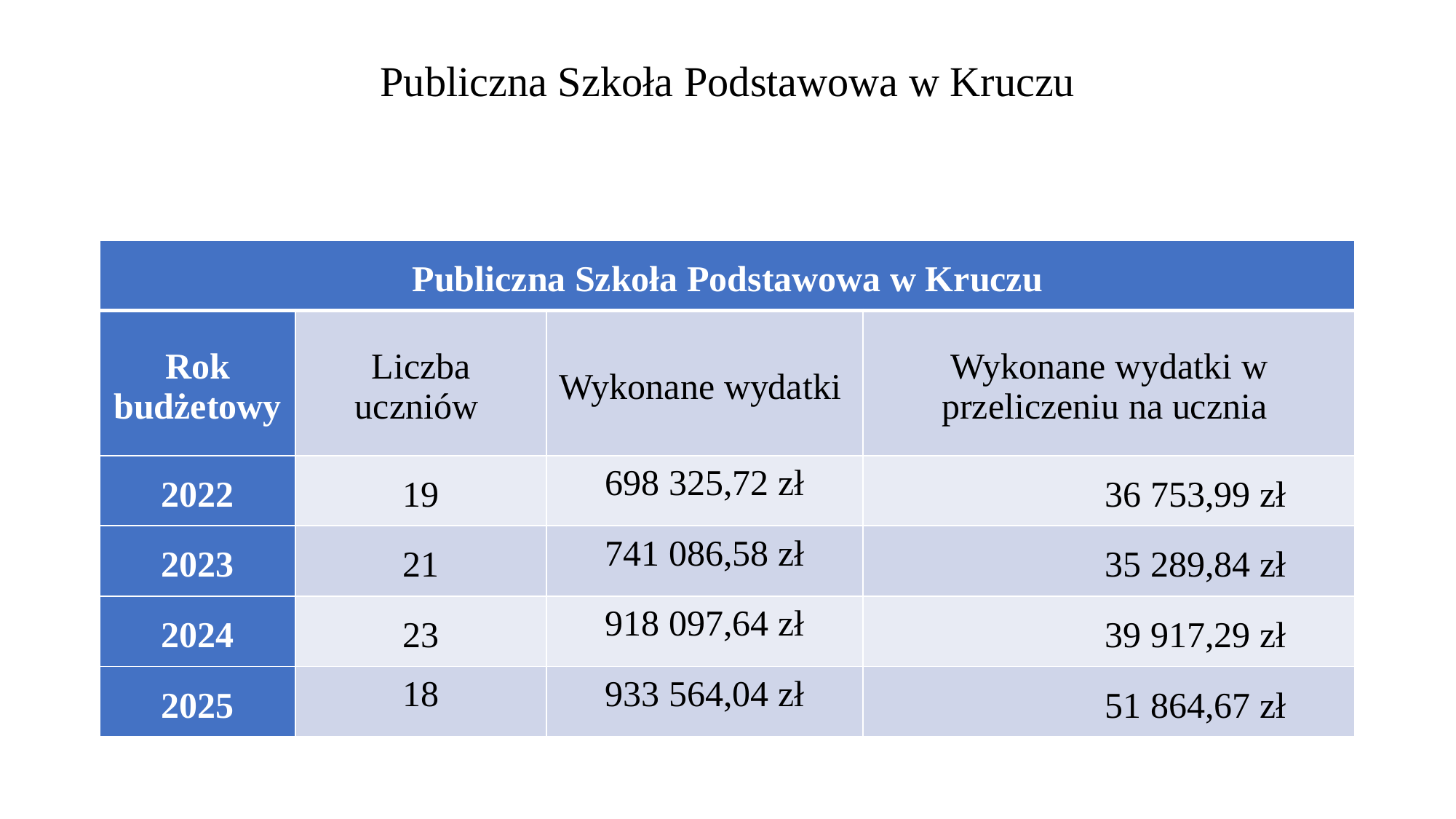

# Publiczna Szkoła Podstawowa w Kruczu
| Publiczna Szkoła Podstawowa w Kruczu |  |  |  |
| --- | --- | --- | --- |
| Rok budżetowy | Liczba uczniów | Wykonane wydatki | Wykonane wydatki w przeliczeniu na ucznia |
| 2022 | 19 | 698 325,72 zł | 36 753,99 zł |
| 2023 | 21 | 741 086,58 zł | 35 289,84 zł |
| 2024 | 23 | 918 097,64 zł | 39 917,29 zł |
| 2025 | 18 | 933 564,04 zł | 51 864,67 zł |